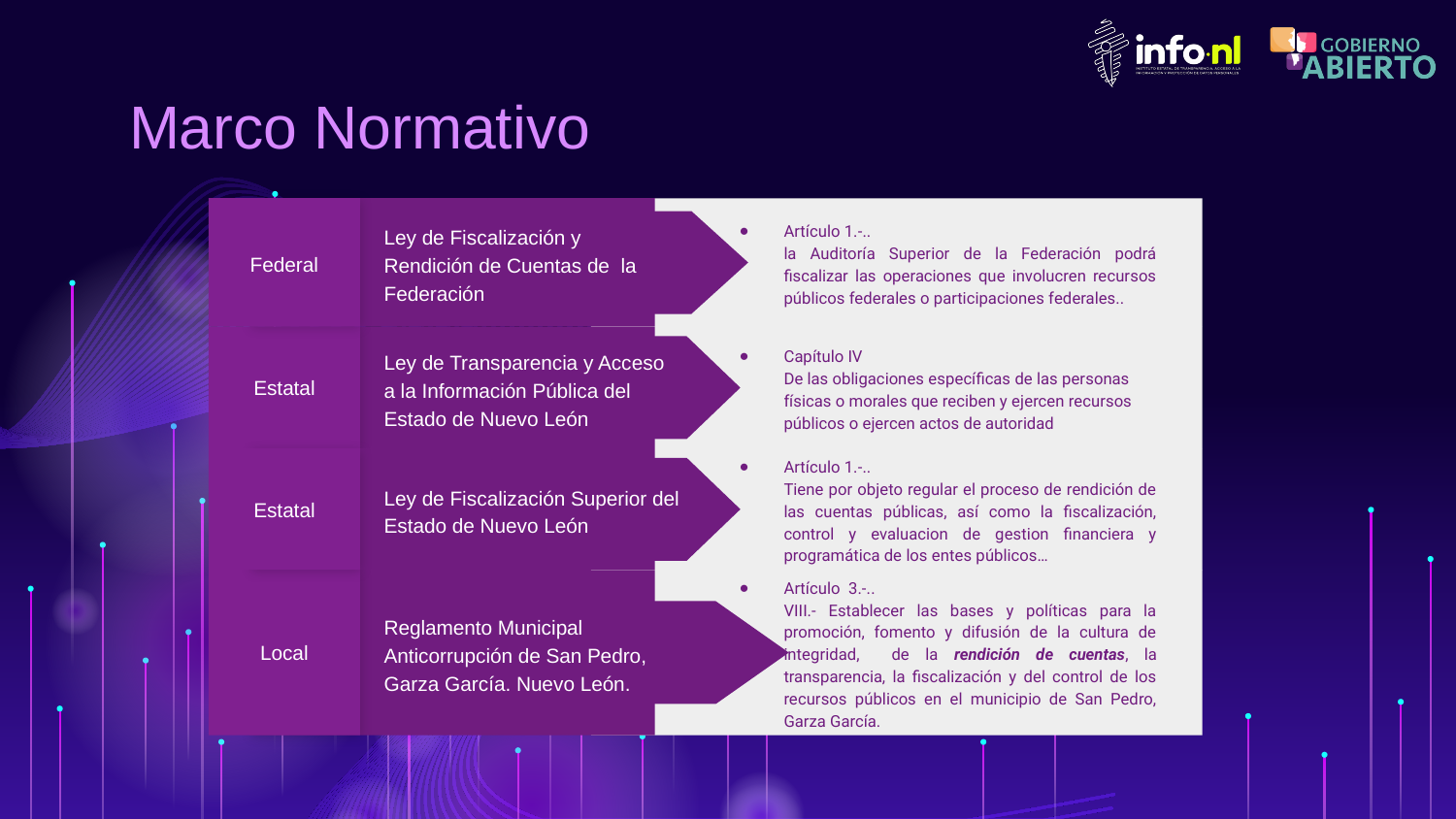

# Marco Normativo

Federal

Artículo 1.-..
la Auditoría Superior de la Federación podrá fiscalizar las operaciones que involucren recursos públicos federales o participaciones federales..
Ley de Fiscalización y Rendición de Cuentas de  la Federación

Estatal

Capítulo IV
De las obligaciones específicas de las personas físicas o morales que reciben y ejercen recursos públicos o ejercen actos de autoridad
Ley de Transparencia y Acceso
a la Información Pública del
Estado de Nuevo León

Estatal

Artículo 1.-..
Tiene por objeto regular el proceso de rendición de las cuentas públicas, así como la fiscalización, control y evaluacion de gestion financiera y programática de los entes públicos…
Ley de Fiscalización Superior del Estado de Nuevo León

Local
Artículo  3.-..
VIII.- Establecer las bases y políticas para la promoción, fomento y difusión de la cultura de integridad,  de la rendición de cuentas, la transparencia, la fiscalización y del control de los recursos públicos en el municipio de San Pedro, Garza García.
Reglamento Municipal Anticorrupción de San Pedro, Garza García. Nuevo León.